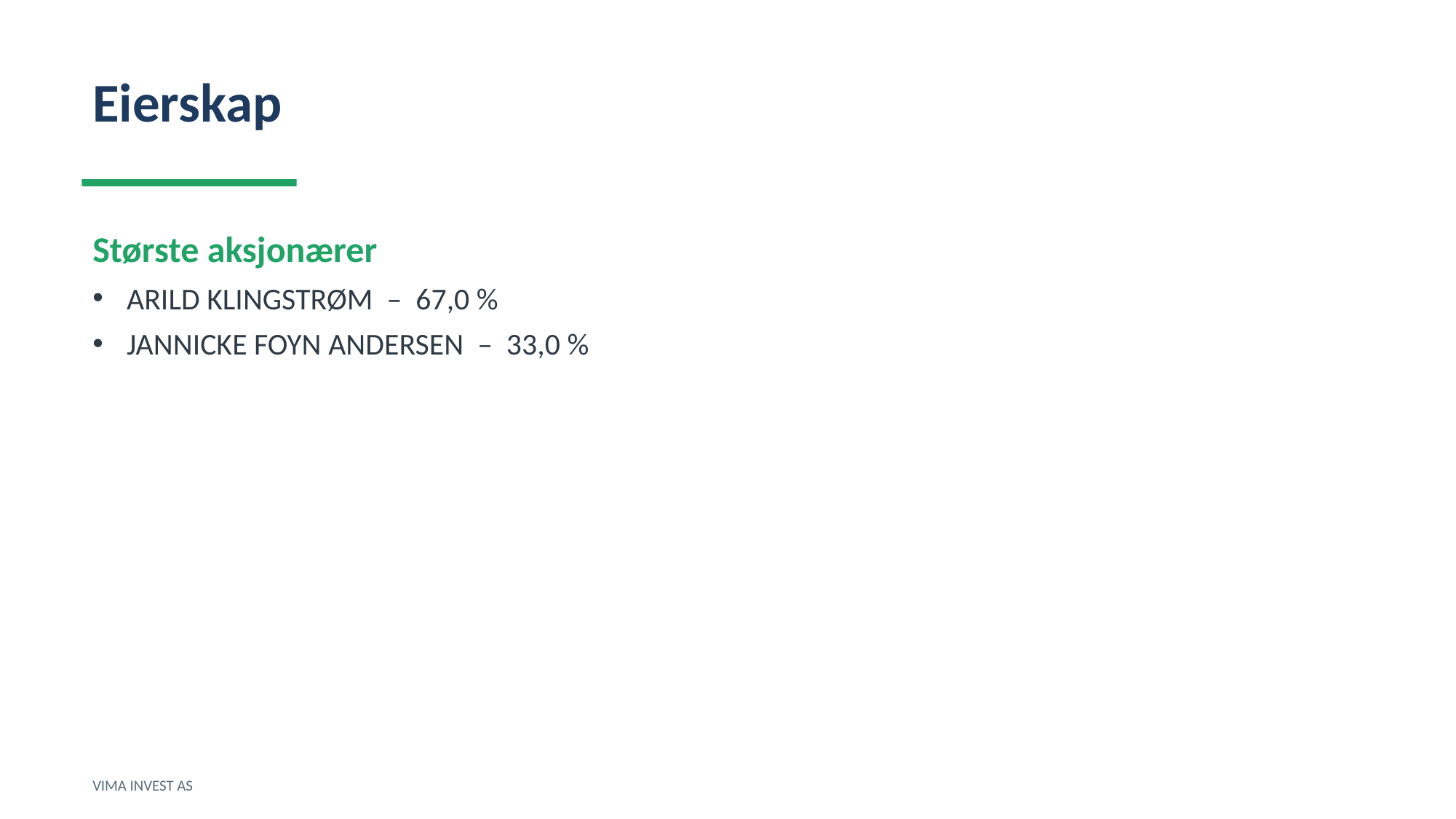

Eierskap

Største aksjonærer
ARILD KLINGSTRØM  –  67,0 %
JANNICKE FOYN ANDERSEN  –  33,0 %
VIMA INVEST AS